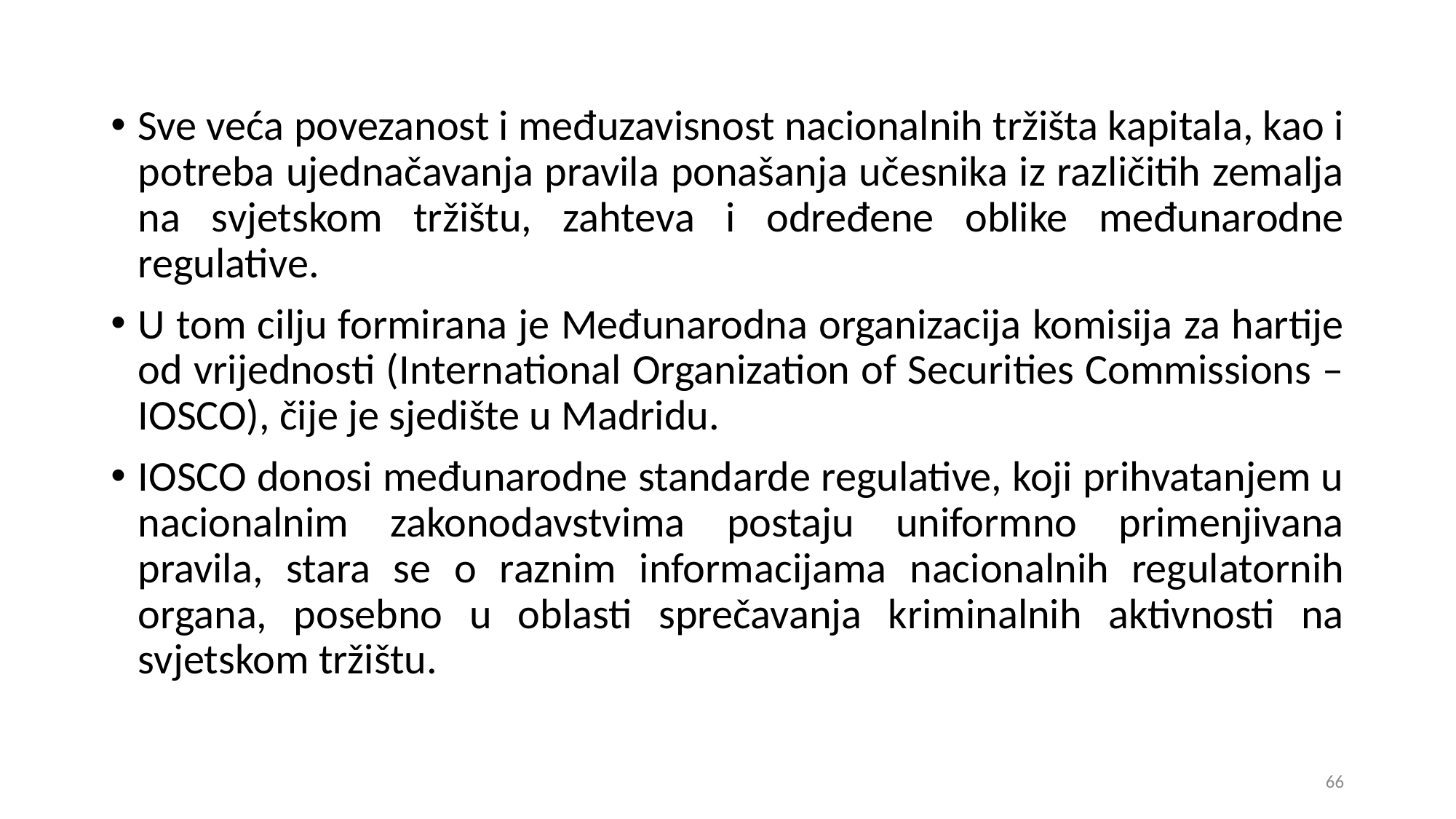

Sve veća povezanost i međuzavisnost nacionalnih tržišta kapitala, kao i potreba ujednačavanja pravila ponašanja učesnika iz različitih zemalja na svjetskom tržištu, zahteva i određene oblike međunarodne regulative.
U tom cilju formirana je Međunarodna organizacija komisija za hartije od vrijednosti (International Organization of Securities Commissions – IOSCO), čije je sjedište u Madridu.
IOSCO donosi međunarodne standarde regulative, koji prihvatanjem u nacionalnim zakonodavstvima postaju uniformno primenjivana pravila, stara se o raznim informacijama nacionalnih regulatornih organa, posebno u oblasti sprečavanja kriminalnih aktivnosti na svjetskom tržištu.

66